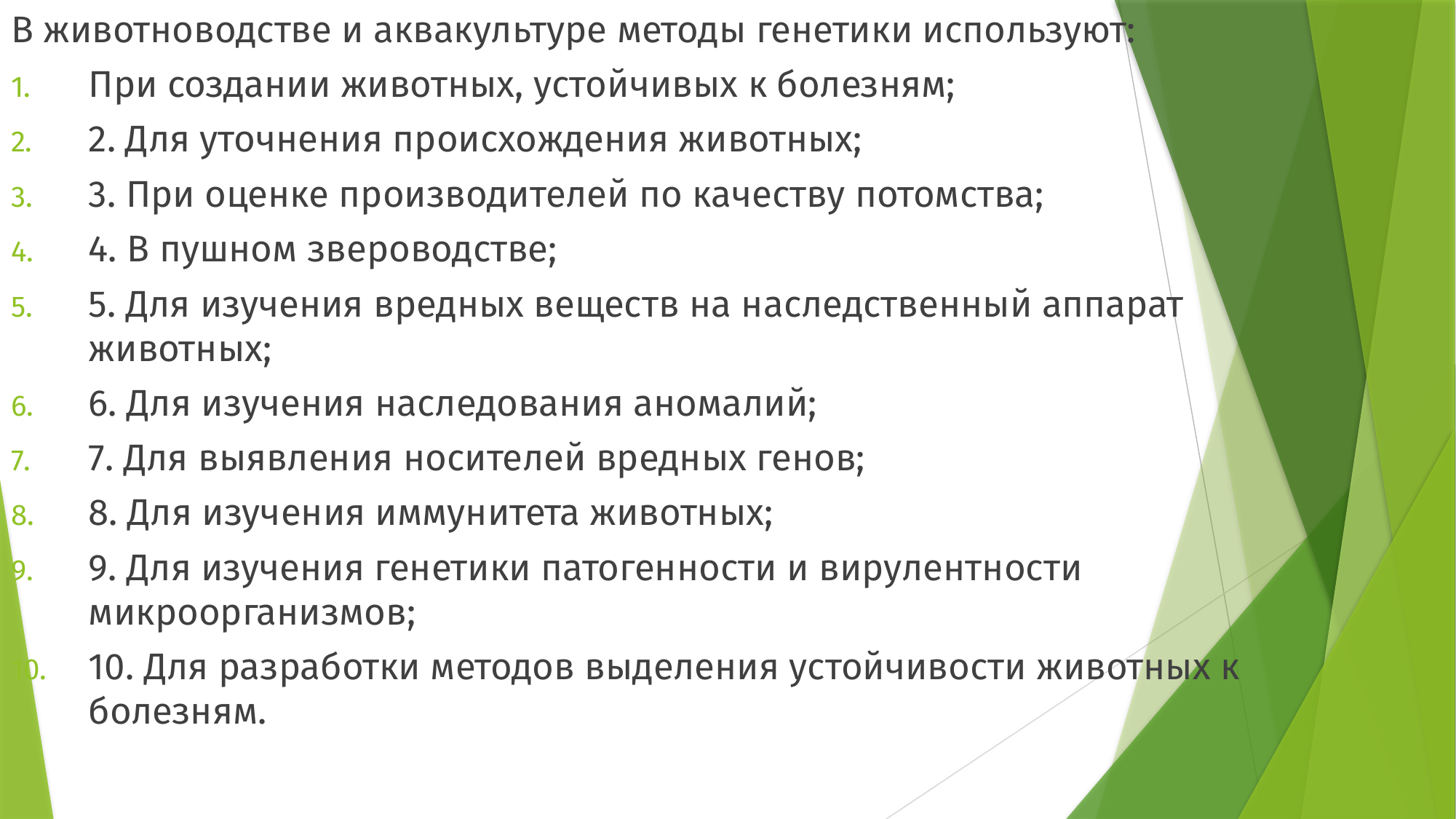

В животноводстве и аквакультуре методы генетики используют:
При создании животных, устойчивых к болезням;
2. Для уточнения происхождения животных;
3. При оценке производителей по качеству потомства;
4. В пушном звероводстве;
5. Для изучения вредных веществ на наследственный аппарат животных;
6. Для изучения наследования аномалий;
7. Для выявления носителей вредных генов;
8. Для изучения иммунитета животных;
9. Для изучения генетики патогенности и вирулентности микроорганизмов;
10. Для разработки методов выделения устойчивости животных к болезням.
#